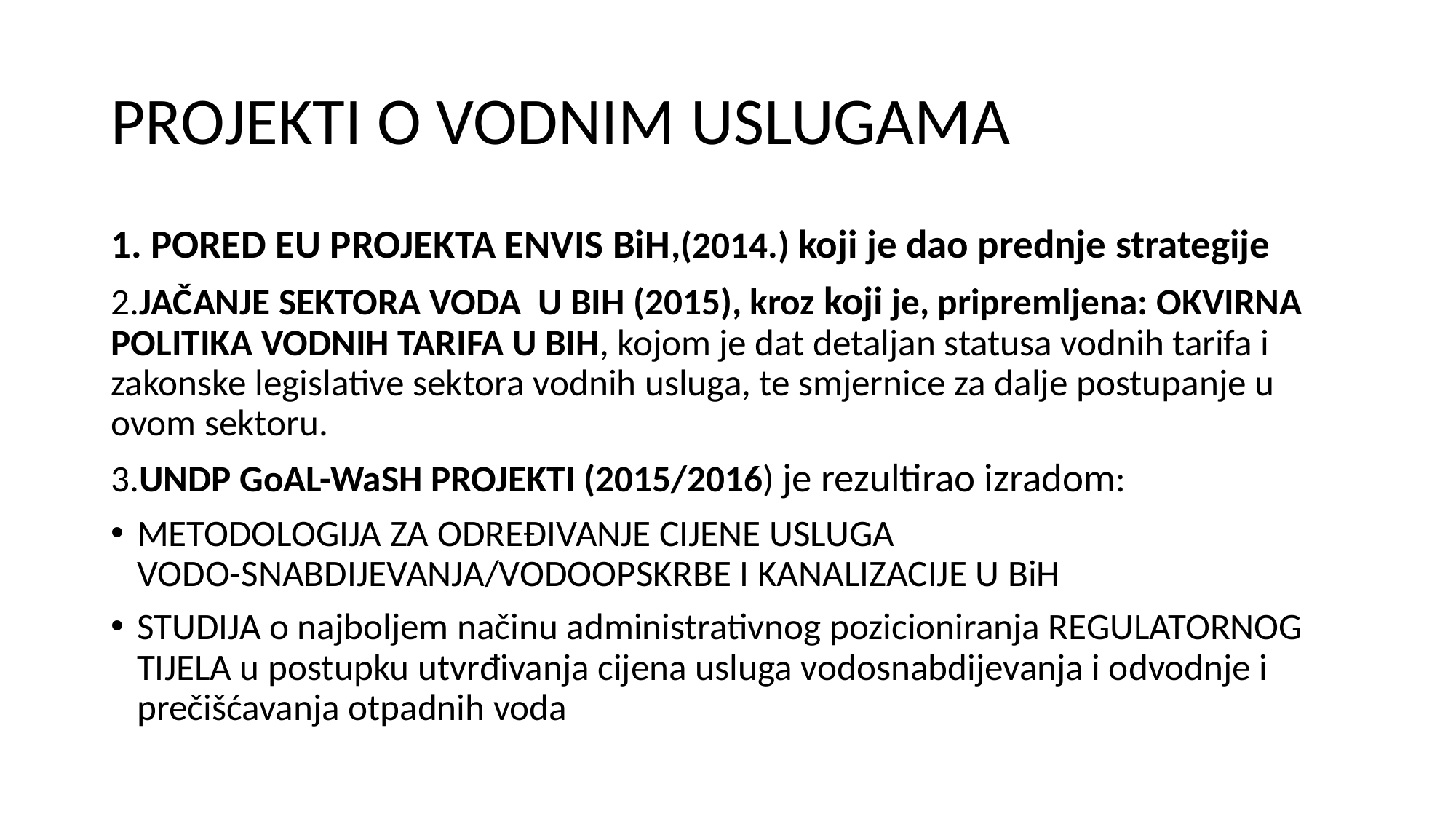

# PROJEKTI O VODNIM USLUGAMA
1. PORED EU PROJEKTA ENVIS BiH,(2014.) koji je dao prednje strategije
2.JAČANJE SEKTORA VODA  U BIH (2015), kroz koji je, pripremljena: OKVIRNA POLITIKA VODNIH TARIFA U BIH, kojom je dat detaljan statusa vodnih tarifa i zakonske legislative sektora vodnih usluga, te smjernice za dalje postupanje u ovom sektoru.
3.UNDP GoAL-WaSH PROJEKTI (2015/2016) je rezultirao izradom:
METODOLOGIJA ZA ODREĐIVANJE CIJENE USLUGA VODO-SNABDIJEVANJA/VODOOPSKRBE I KANALIZACIJE U BiH
STUDIJA o najboljem načinu administrativnog pozicioniranja REGULATORNOG TIJELA u postupku utvrđivanja cijena usluga vodosnabdijevanja i odvodnje i prečišćavanja otpadnih voda